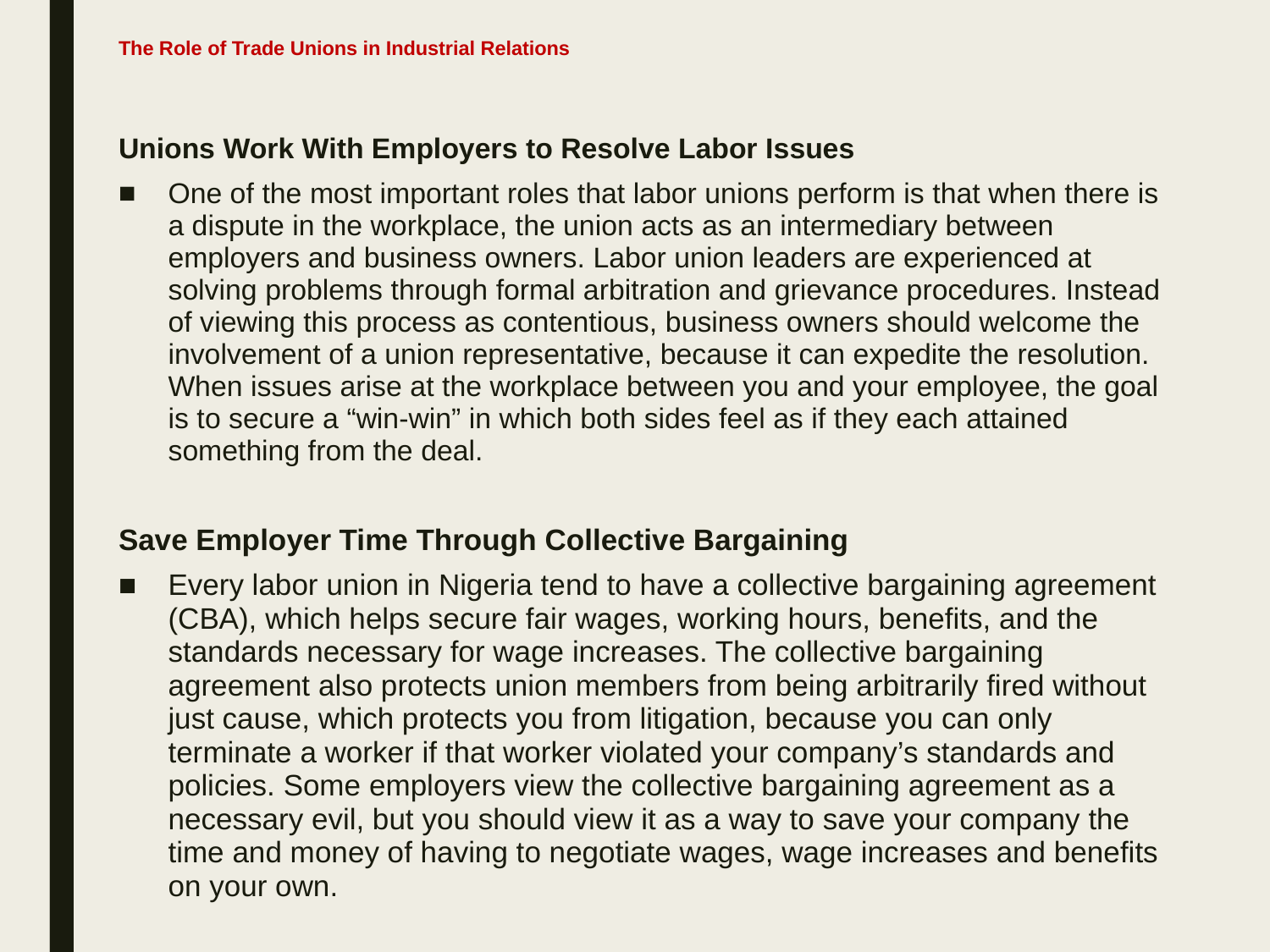

# The Role of Trade Unions in Industrial Relations
Unions Work With Employers to Resolve Labor Issues
One of the most important roles that labor unions perform is that when there is a dispute in the workplace, the union acts as an intermediary between employers and business owners. Labor union leaders are experienced at solving problems through formal arbitration and grievance procedures. Instead of viewing this process as contentious, business owners should welcome the involvement of a union representative, because it can expedite the resolution. When issues arise at the workplace between you and your employee, the goal is to secure a “win-win” in which both sides feel as if they each attained something from the deal.

Save Employer Time Through Collective Bargaining
Every labor union in Nigeria tend to have a collective bargaining agreement (CBA), which helps secure fair wages, working hours, benefits, and the standards necessary for wage increases. The collective bargaining agreement also protects union members from being arbitrarily fired without just cause, which protects you from litigation, because you can only terminate a worker if that worker violated your company’s standards and policies. Some employers view the collective bargaining agreement as a necessary evil, but you should view it as a way to save your company the time and money of having to negotiate wages, wage increases and benefits on your own.